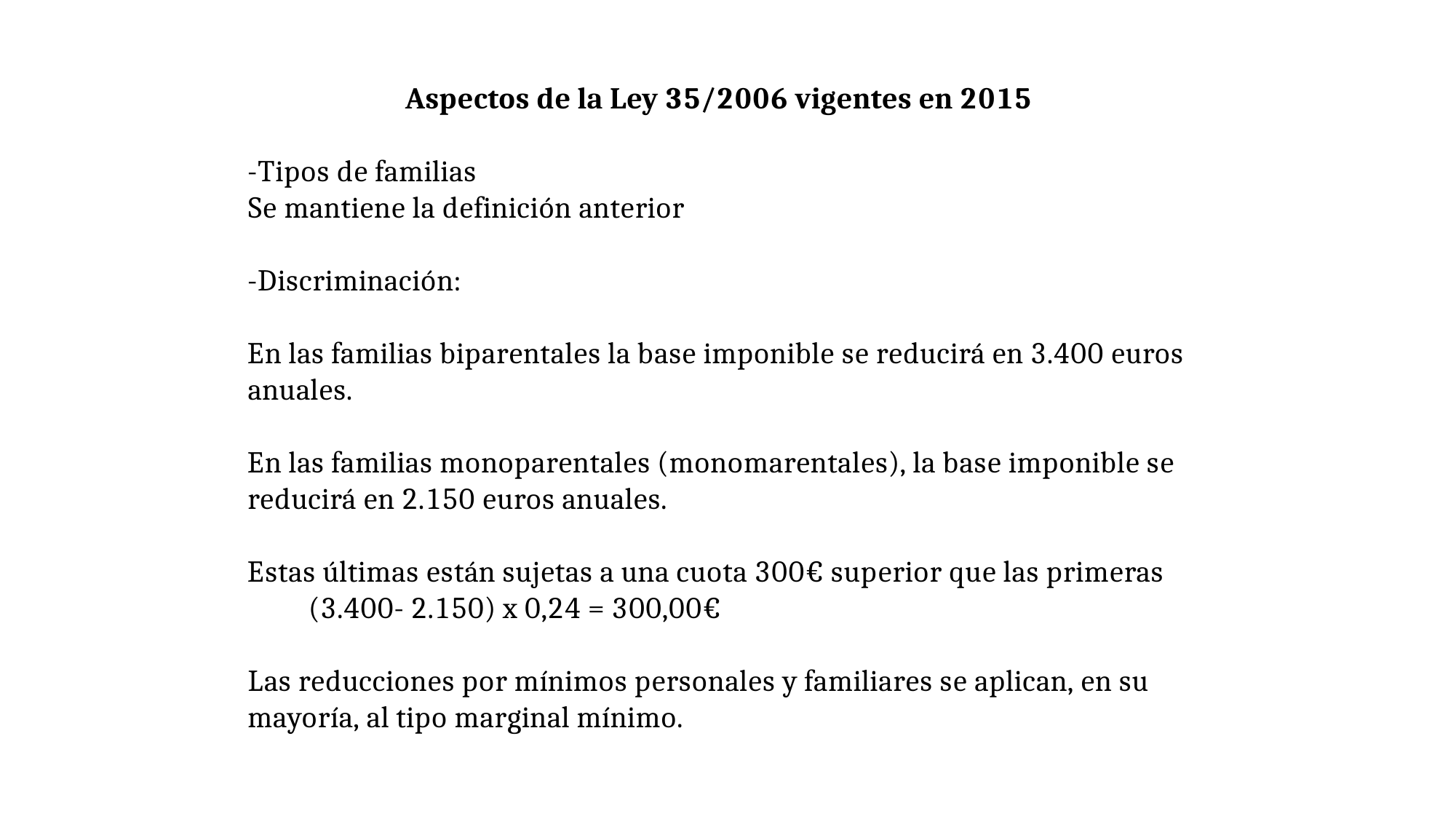

Aspectos de la Ley 35/2006 vigentes en 2015

-Tipos de familias
Se mantiene la definición anterior

-Discriminación:

En las familias biparentales la base imponible se reducirá en 3.400 euros anuales.

En las familias monoparentales (monomarentales), la base imponible se reducirá en 2.150 euros anuales.

Estas últimas están sujetas a una cuota 300€ superior que las primeras
 (3.400- 2.150) x 0,24 = 300,00€

Las reducciones por mínimos personales y familiares se aplican, en su mayoría, al tipo marginal mínimo.